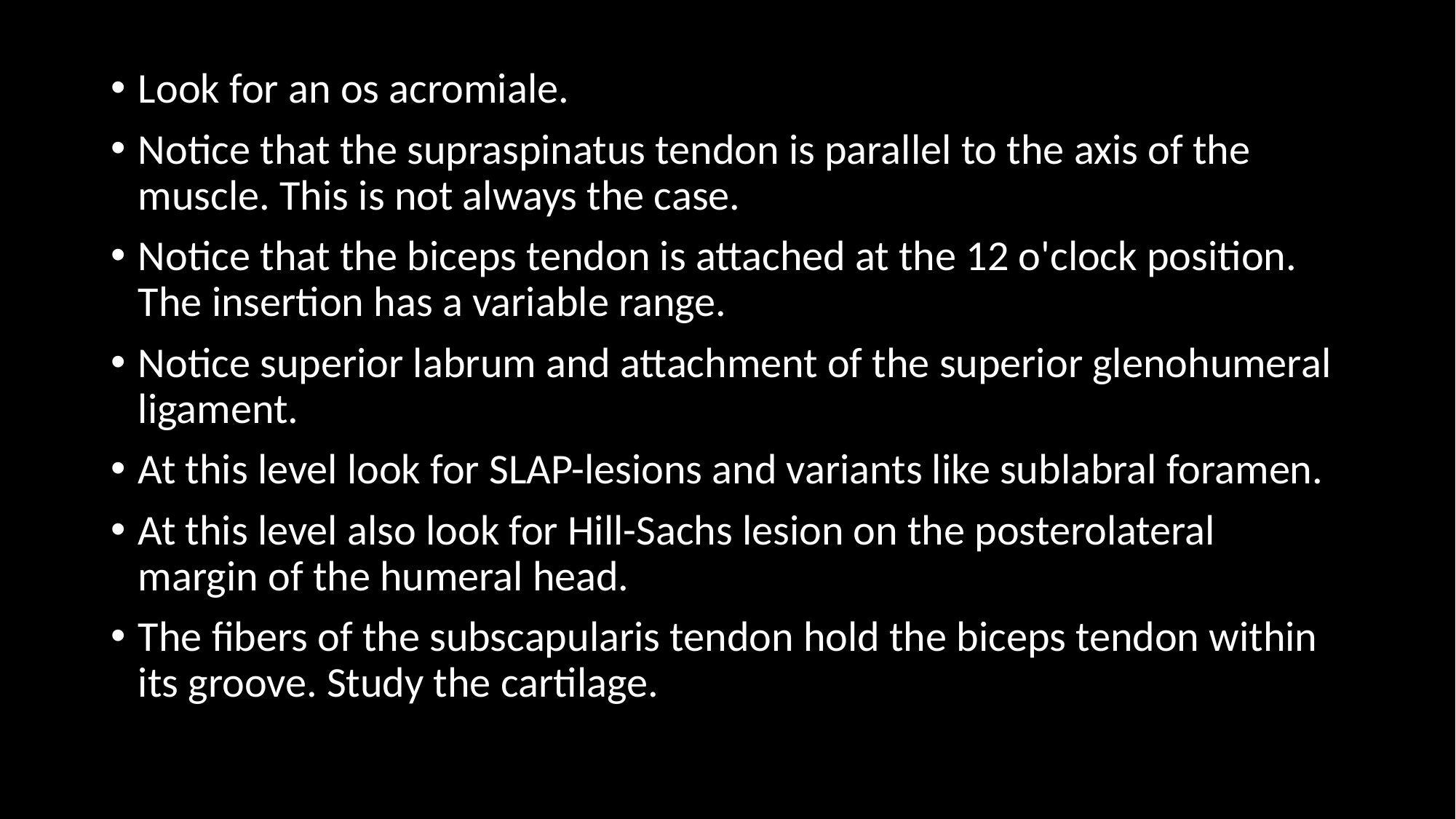

Look for an os acromiale.
Notice that the supraspinatus tendon is parallel to the axis of the muscle. This is not always the case.
Notice that the biceps tendon is attached at the 12 o'clock position. The insertion has a variable range.
Notice superior labrum and attachment of the superior glenohumeral ligament.
At this level look for SLAP-lesions and variants like sublabral foramen.
At this level also look for Hill-Sachs lesion on the posterolateral margin of the humeral head.
The fibers of the subscapularis tendon hold the biceps tendon within its groove. Study the cartilage.